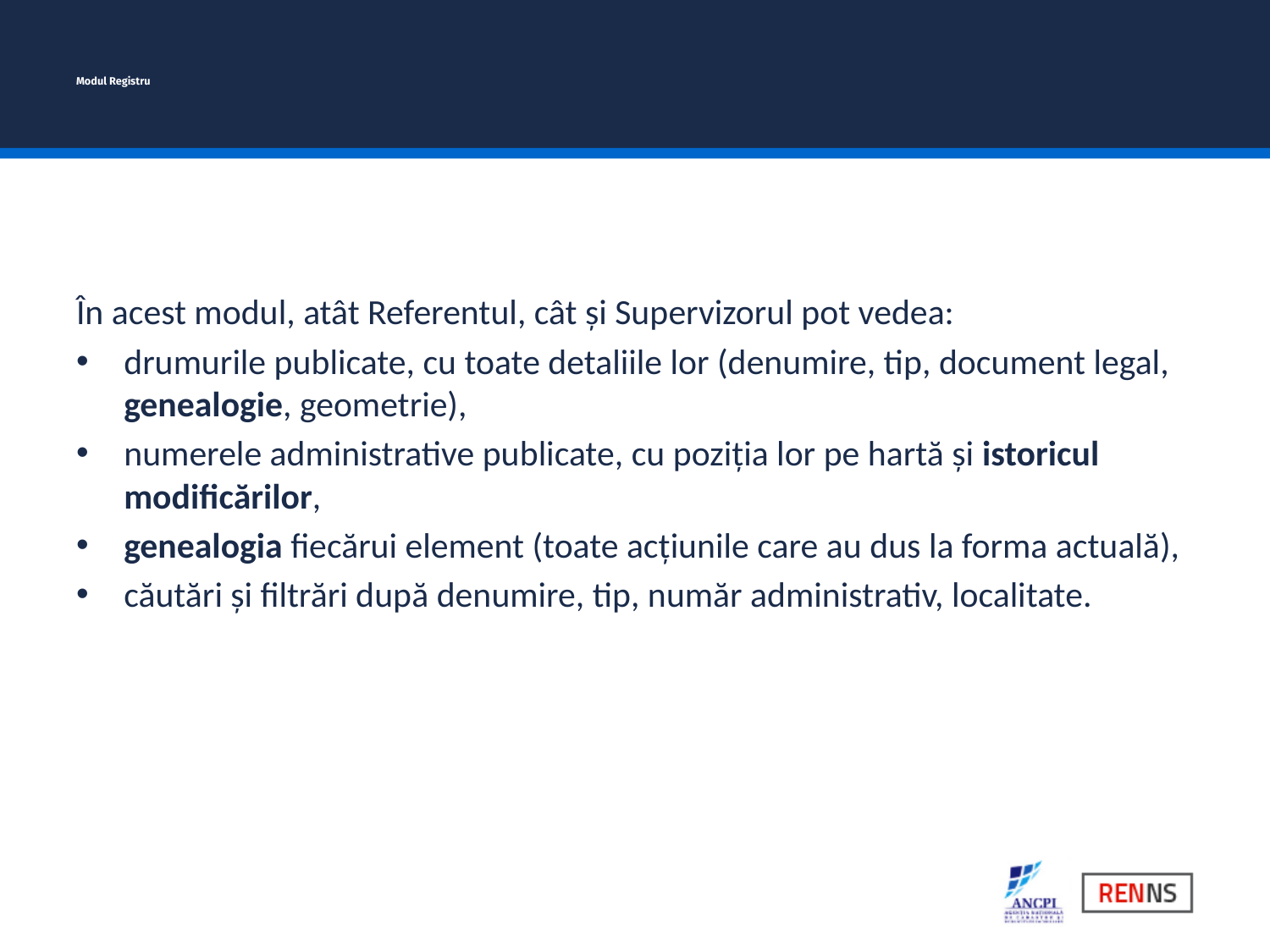

# Modul Registru
În acest modul, atât Referentul, cât și Supervizorul pot vedea:
drumurile publicate, cu toate detaliile lor (denumire, tip, document legal, genealogie, geometrie),
numerele administrative publicate, cu poziția lor pe hartă și istoricul modificărilor,
genealogia fiecărui element (toate acțiunile care au dus la forma actuală),
căutări și filtrări după denumire, tip, număr administrativ, localitate.